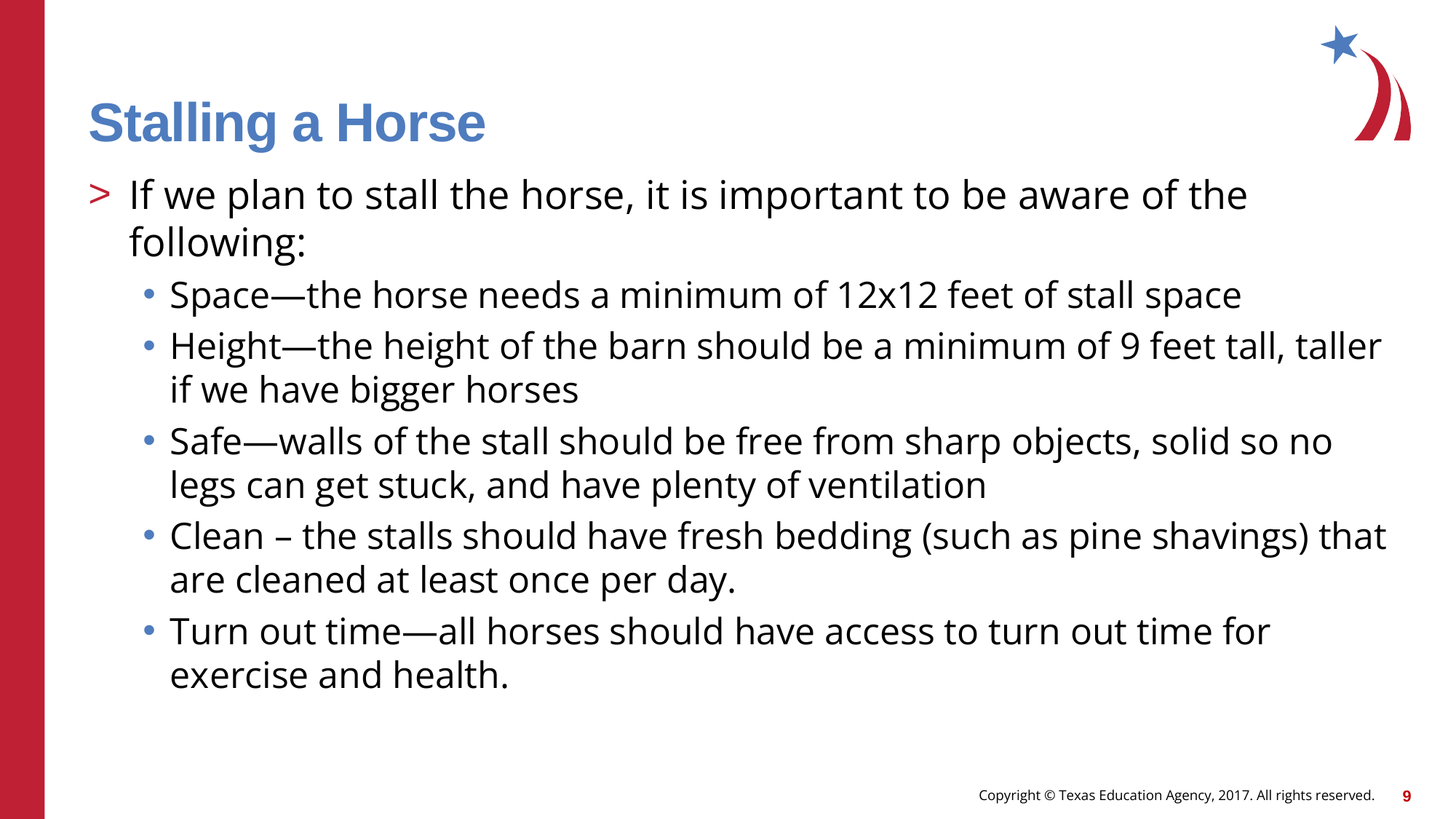

# Stalling a Horse
If we plan to stall the horse, it is important to be aware of the following:
Space—the horse needs a minimum of 12x12 feet of stall space
Height—the height of the barn should be a minimum of 9 feet tall, taller if we have bigger horses
Safe—walls of the stall should be free from sharp objects, solid so no legs can get stuck, and have plenty of ventilation
Clean – the stalls should have fresh bedding (such as pine shavings) that are cleaned at least once per day.
Turn out time—all horses should have access to turn out time for exercise and health.